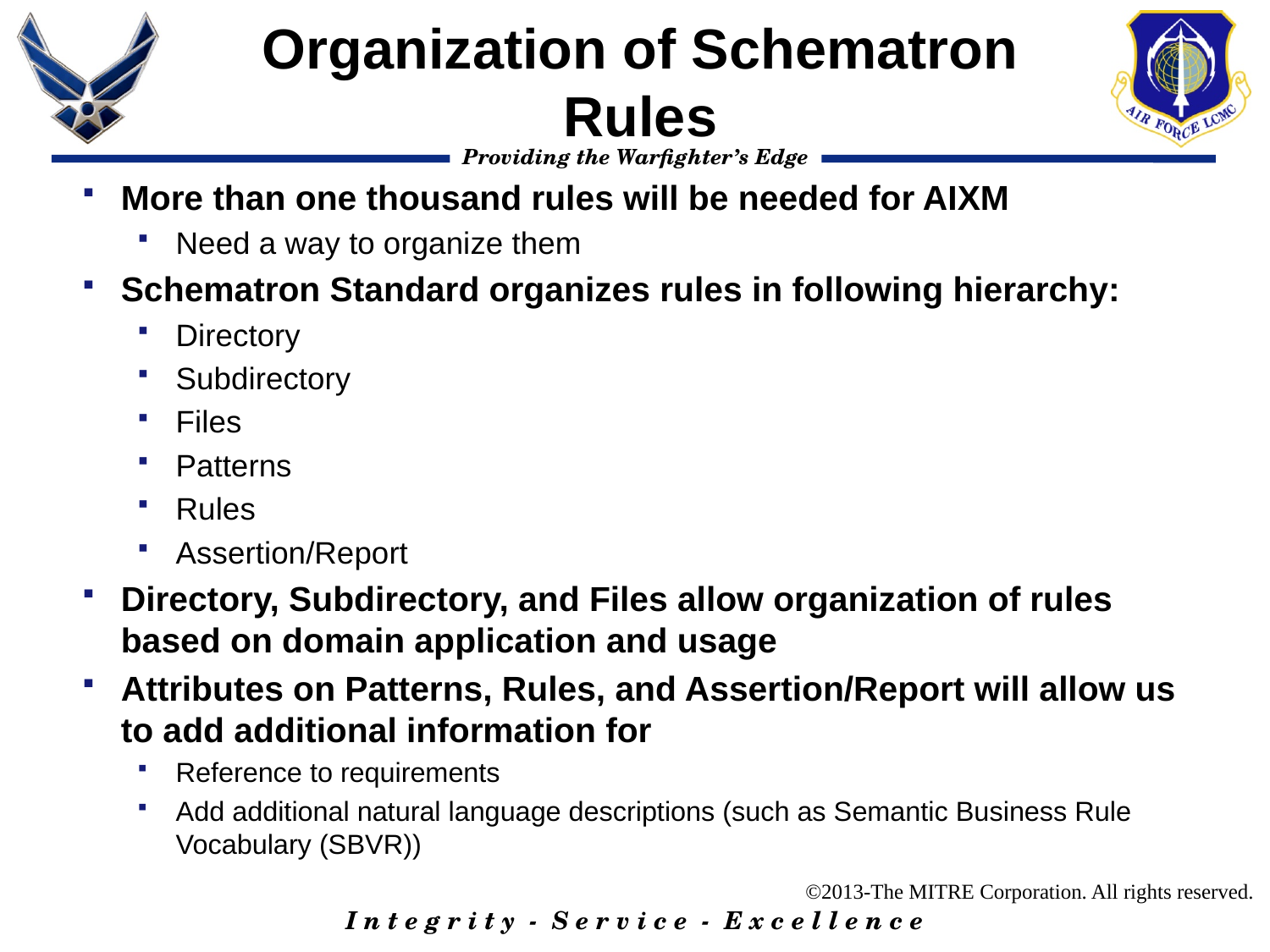

# Organization of Schematron Rules
More than one thousand rules will be needed for AIXM
Need a way to organize them
Schematron Standard organizes rules in following hierarchy:
Directory
Subdirectory
Files
Patterns
Rules
Assertion/Report
Directory, Subdirectory, and Files allow organization of rules based on domain application and usage
Attributes on Patterns, Rules, and Assertion/Report will allow us to add additional information for
Reference to requirements
Add additional natural language descriptions (such as Semantic Business Rule Vocabulary (SBVR))